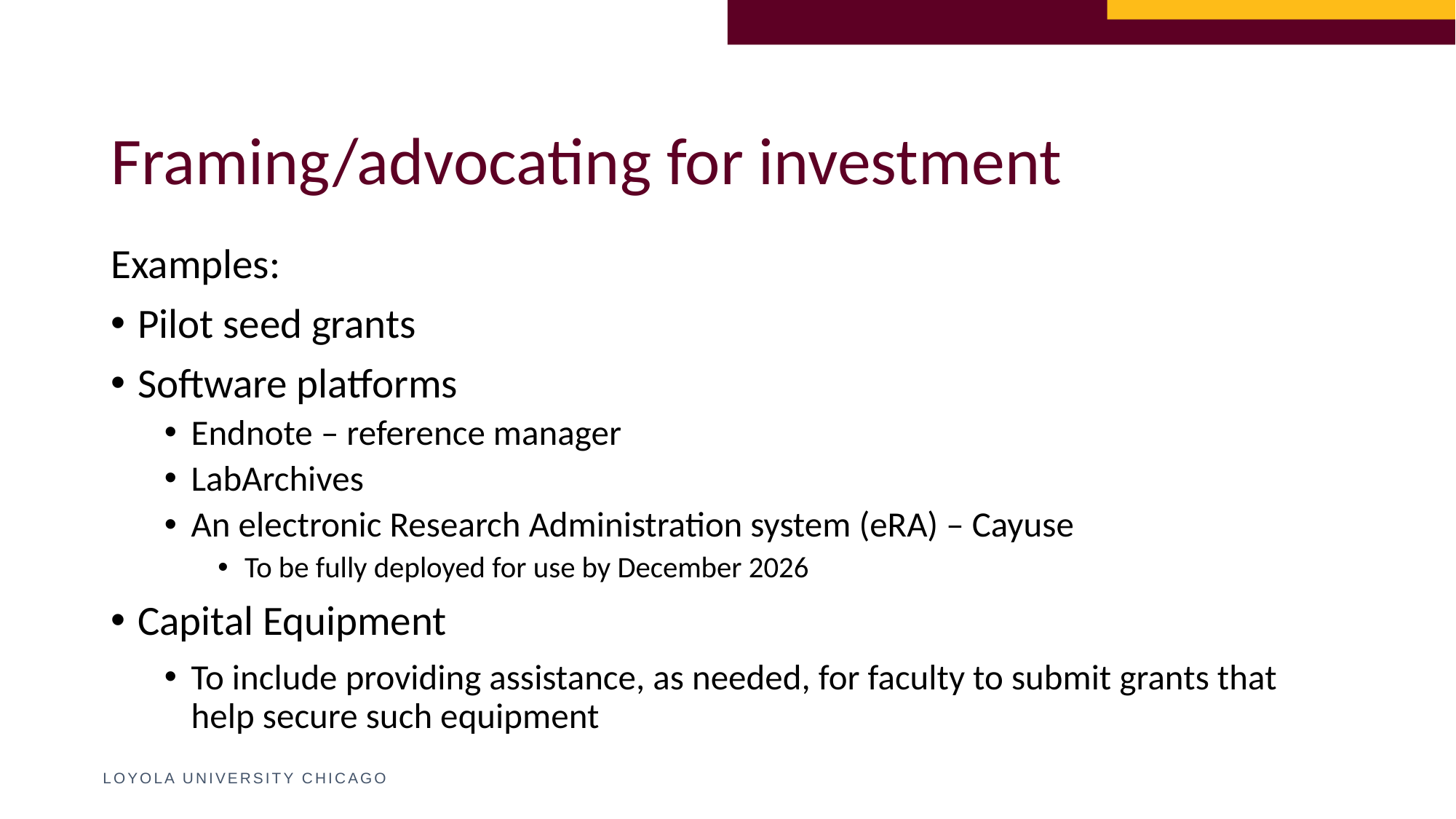

Framing/advocating for investment
Examples:
Pilot seed grants
Software platforms
Endnote – reference manager
LabArchives
An electronic Research Administration system (eRA) – Cayuse
To be fully deployed for use by December 2026
Capital Equipment
To include providing assistance, as needed, for faculty to submit grants that help secure such equipment
LOYOLA UNIVERSITY CHICAGO